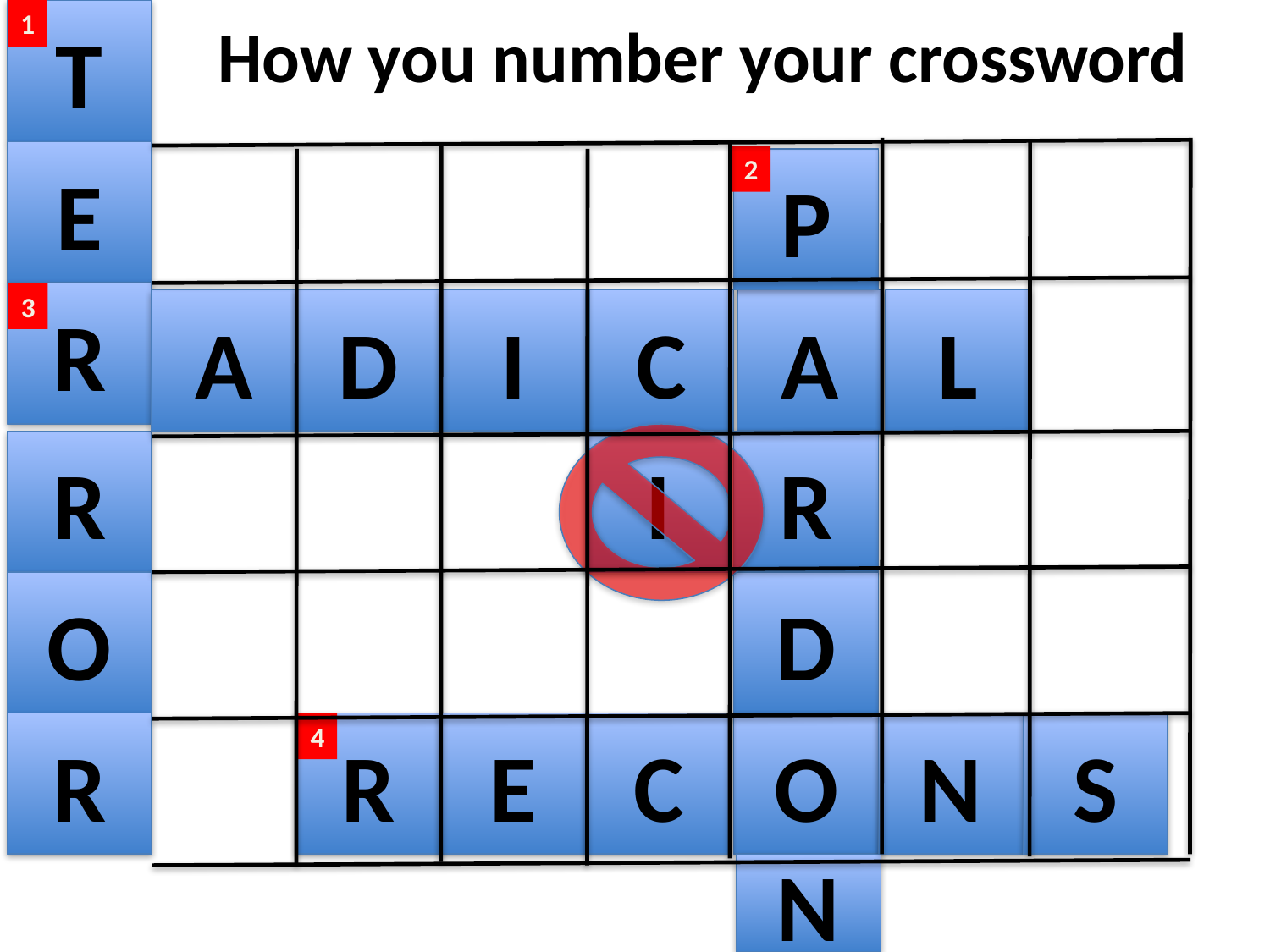

1
T
# How you number your crossword
E
2
P
3
R
A
D
I
C
A
L

R
I
R
O
D
4
R
R
E
C
O
N
S
N